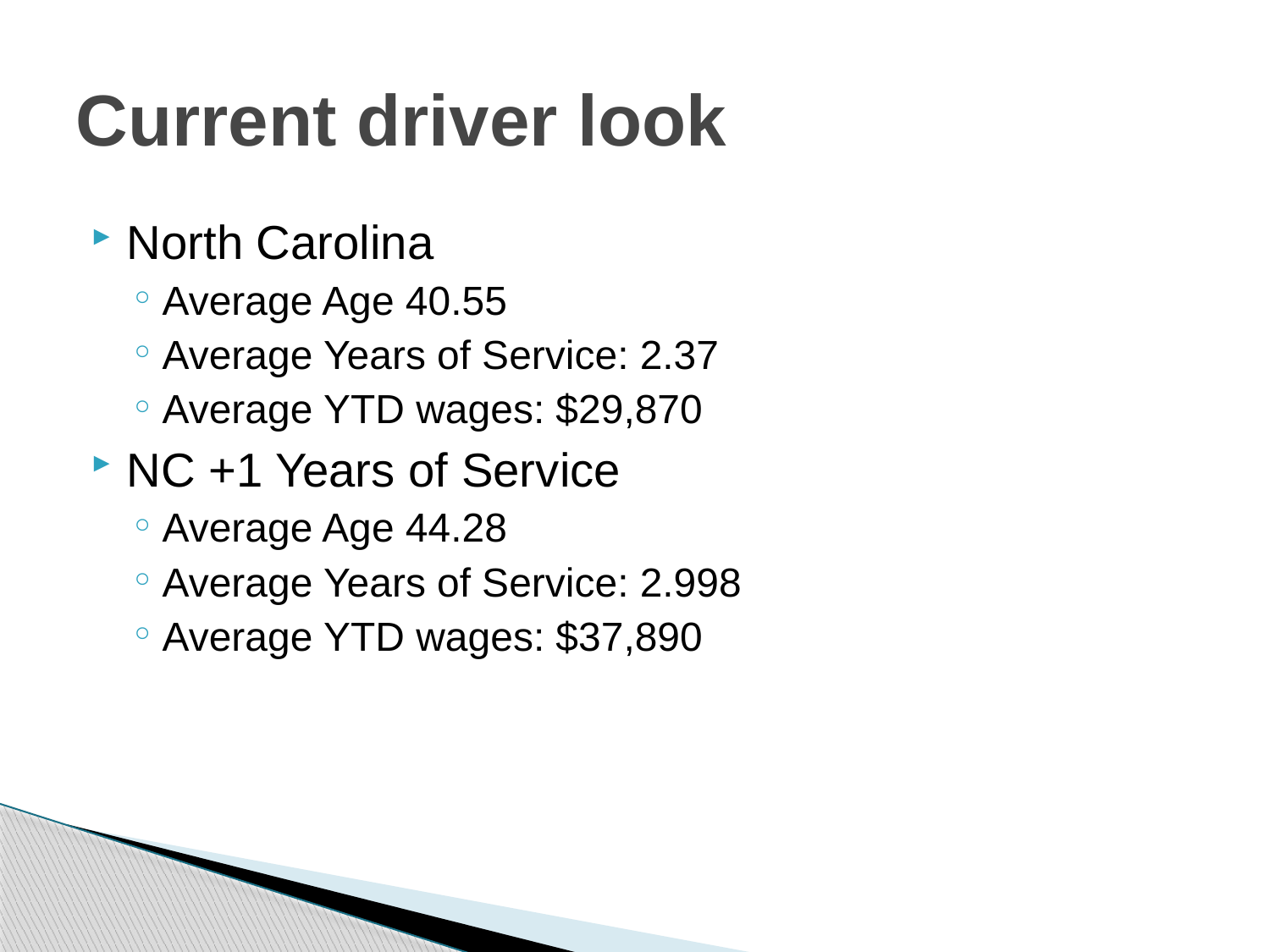

# Current driver look
North Carolina
Average Age 40.55
Average Years of Service: 2.37
Average YTD wages: $29,870
NC +1 Years of Service
Average Age 44.28
Average Years of Service: 2.998
Average YTD wages: $37,890